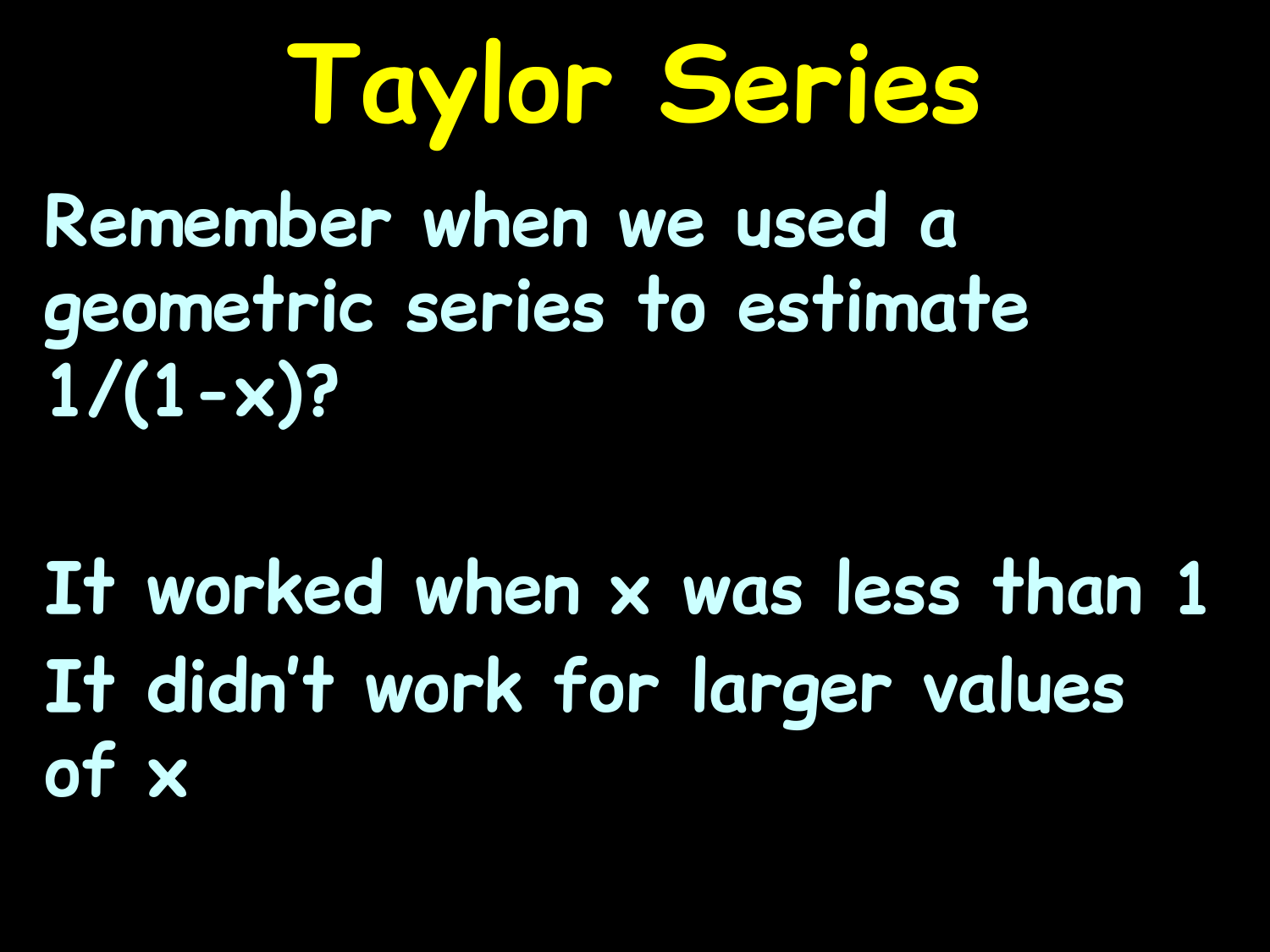

# Taylor Series
Remember when we used a geometric series to estimate 1/(1-x)?

It worked when x was less than 1
It didn’t work for larger values of x